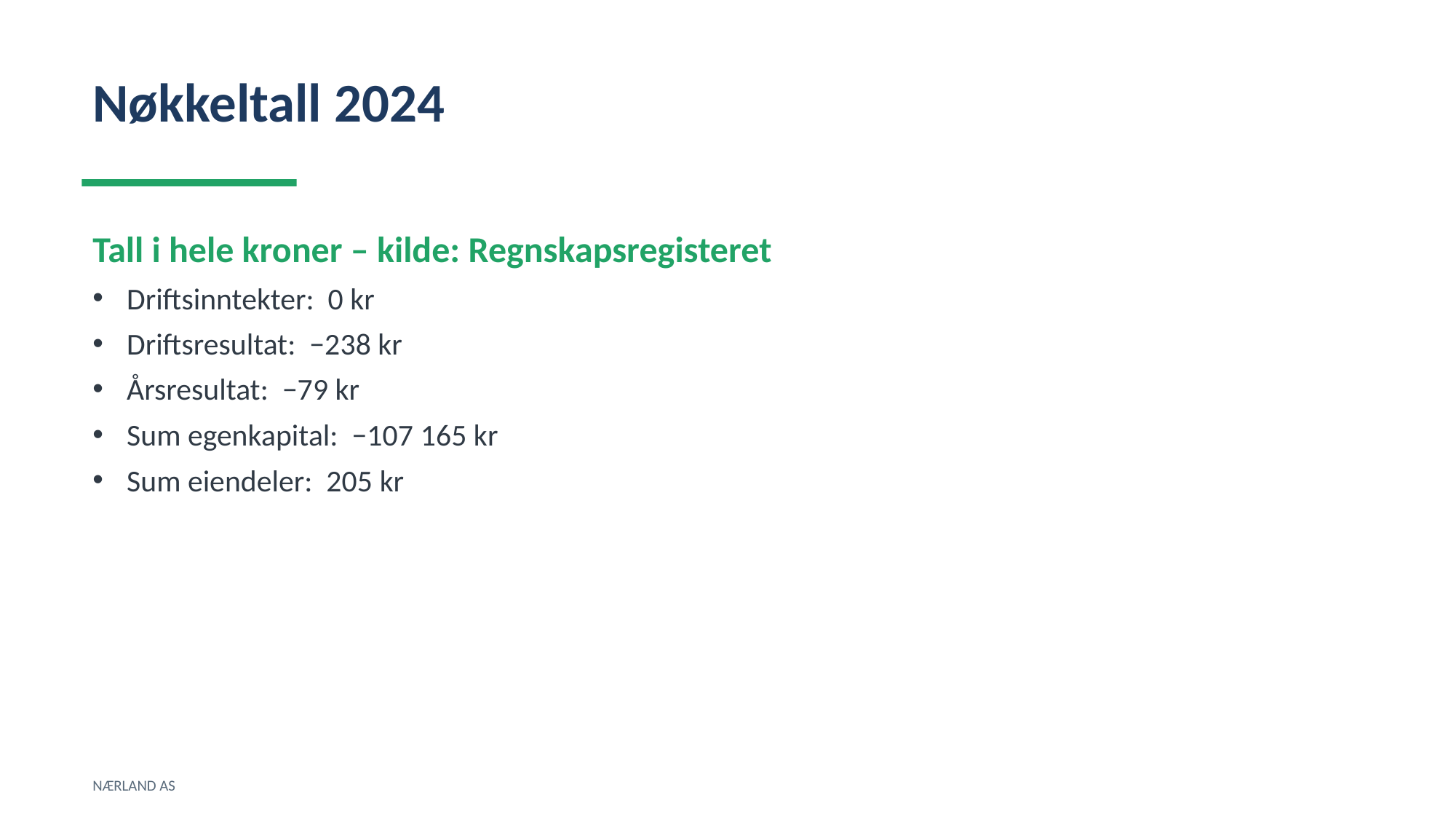

Nøkkeltall 2024

Tall i hele kroner – kilde: Regnskapsregisteret
Driftsinntekter:  0 kr
Driftsresultat:  −238 kr
Årsresultat:  −79 kr
Sum egenkapital:  −107 165 kr
Sum eiendeler:  205 kr
NÆRLAND AS